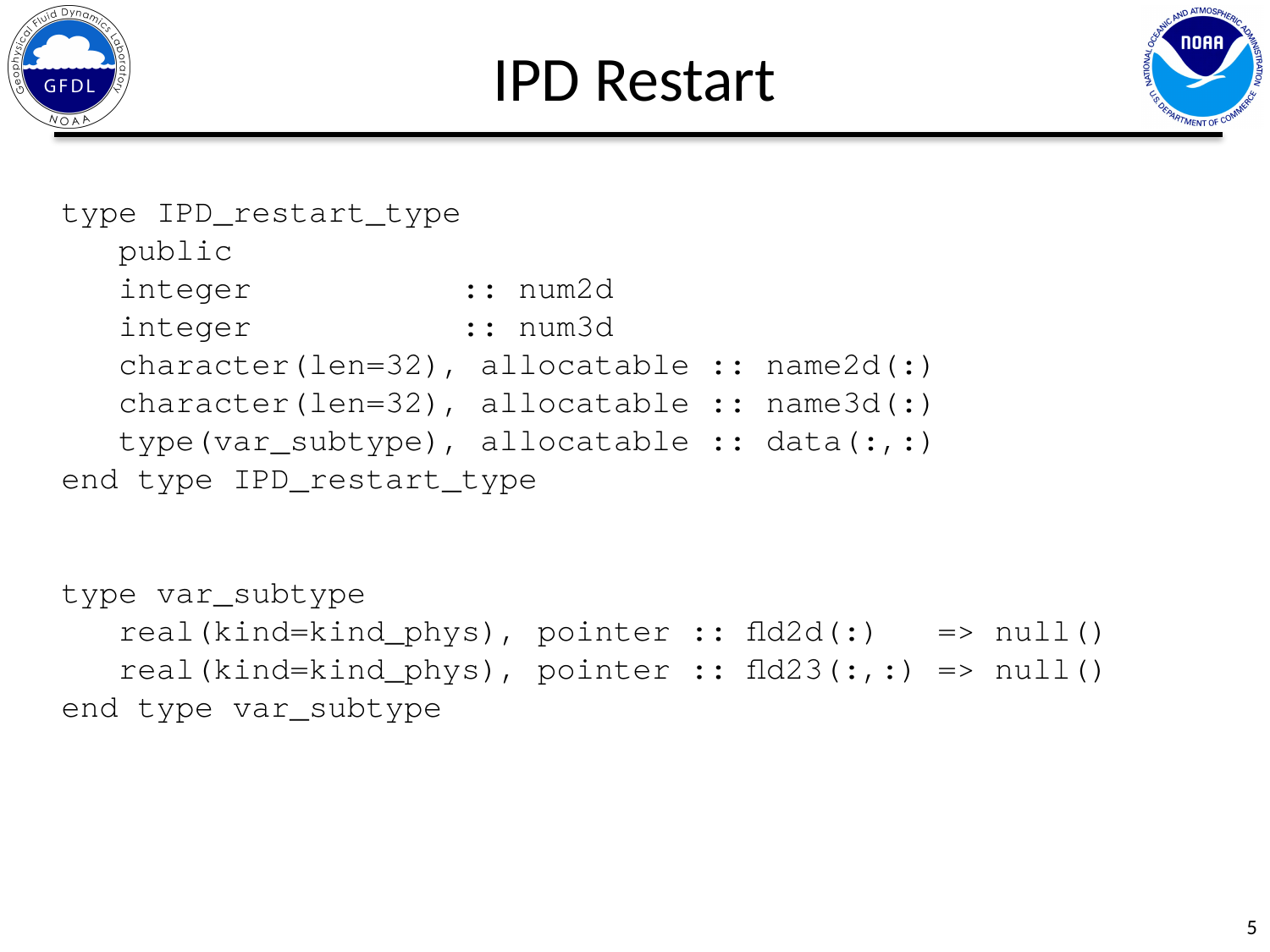

IPD Restart
 type IPD_restart_type
    public
    integer           :: num2d
    integer           :: num3d
    character(len=32), allocatable :: name2d(:)
    character(len=32), allocatable :: name3d(:)
    type(var_subtype), allocatable :: data(:,:)
 end type IPD_restart_type

 type var_subtype
    real(kind=kind_phys), pointer :: fld2d(:)   => null()
    real(kind=kind_phys), pointer :: fld23(:,:) => null()
 end type var_subtype

5